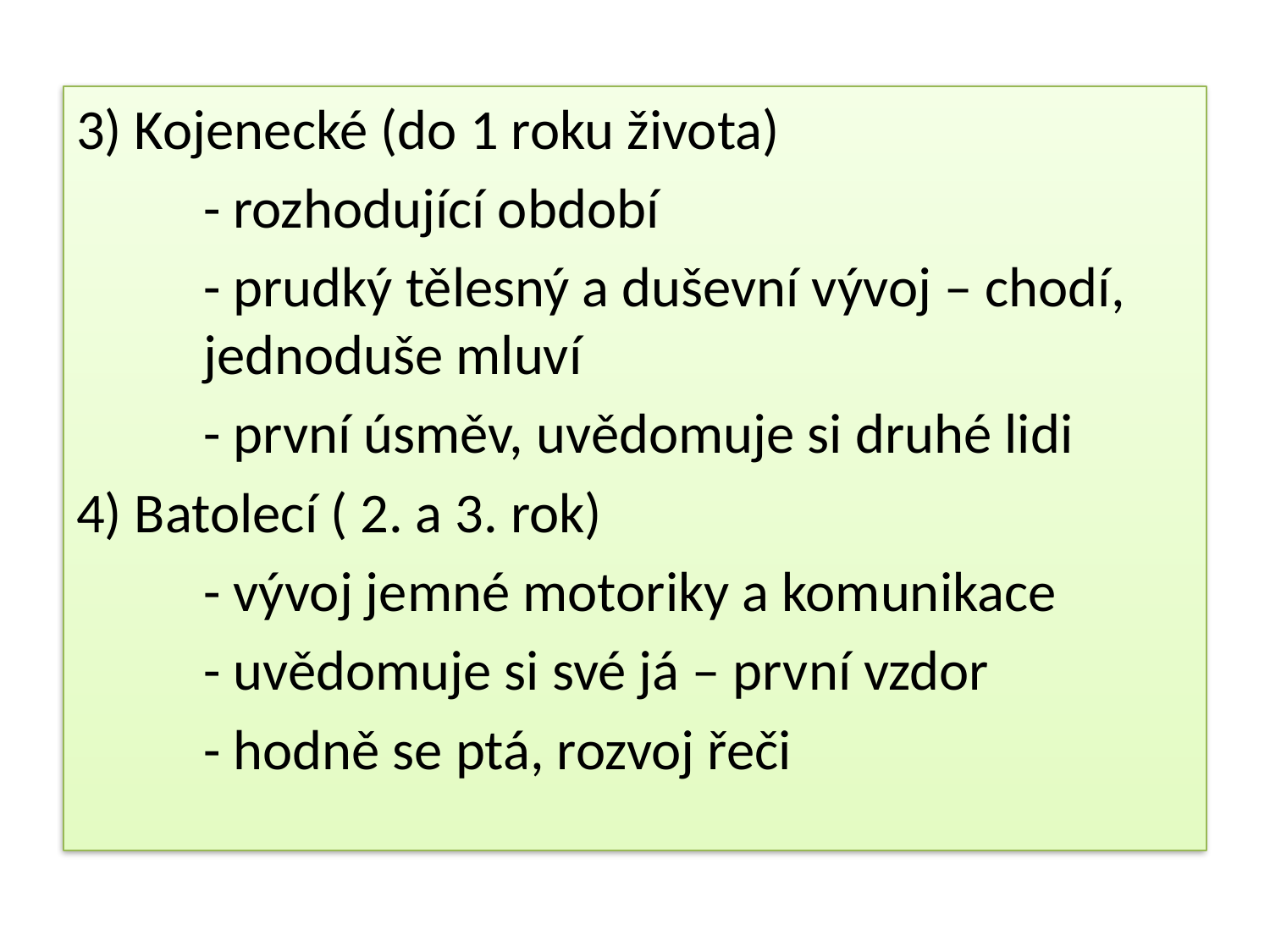

3) Kojenecké (do 1 roku života)
	- rozhodující období
	- prudký tělesný a duševní vývoj – chodí, 	jednoduše mluví
	- první úsměv, uvědomuje si druhé lidi
4) Batolecí ( 2. a 3. rok)
	- vývoj jemné motoriky a komunikace
	- uvědomuje si své já – první vzdor
	- hodně se ptá, rozvoj řeči